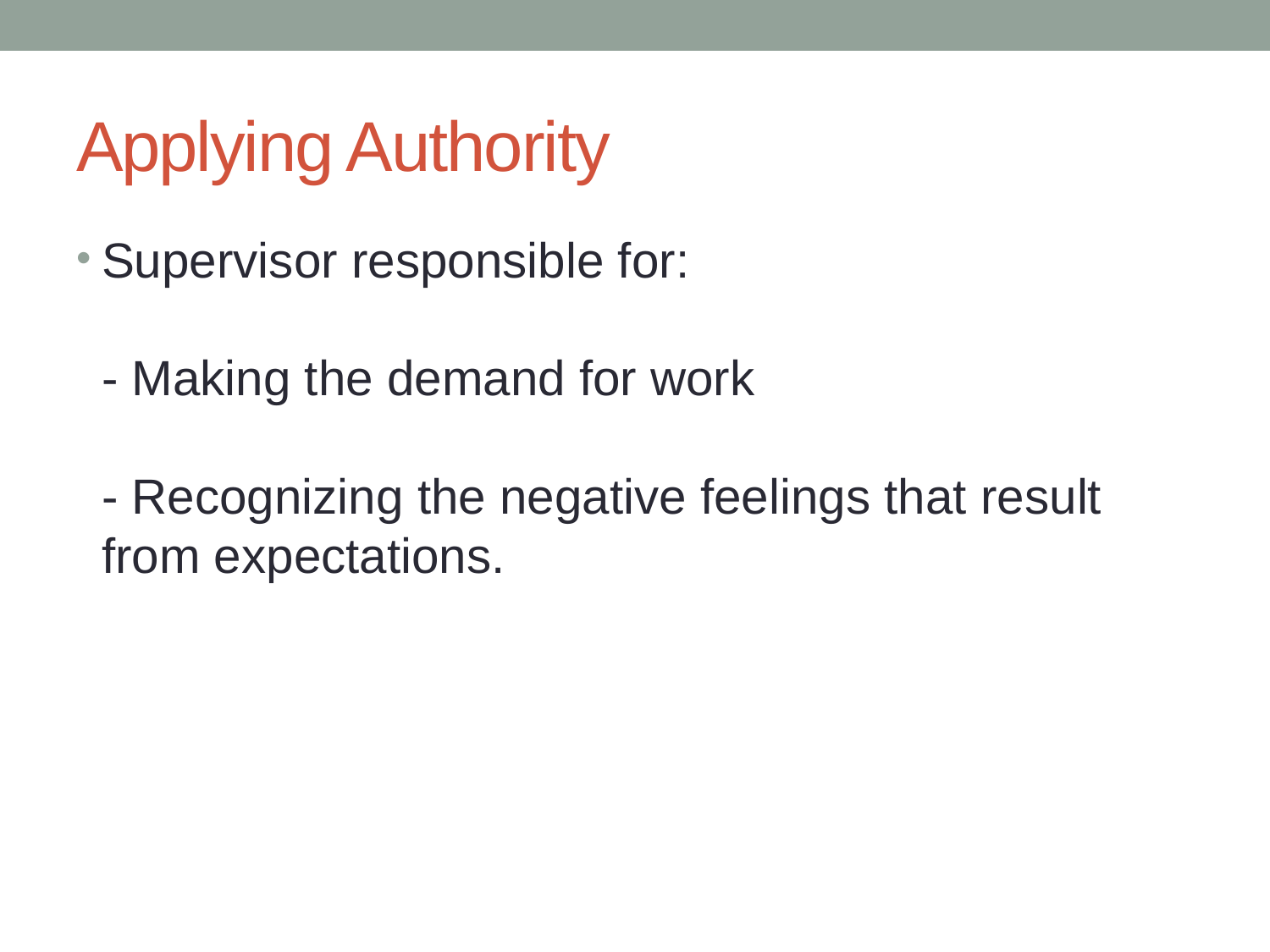

# Applying Authority
Supervisor responsible for:
- Making the demand for work
- Recognizing the negative feelings that result from expectations.